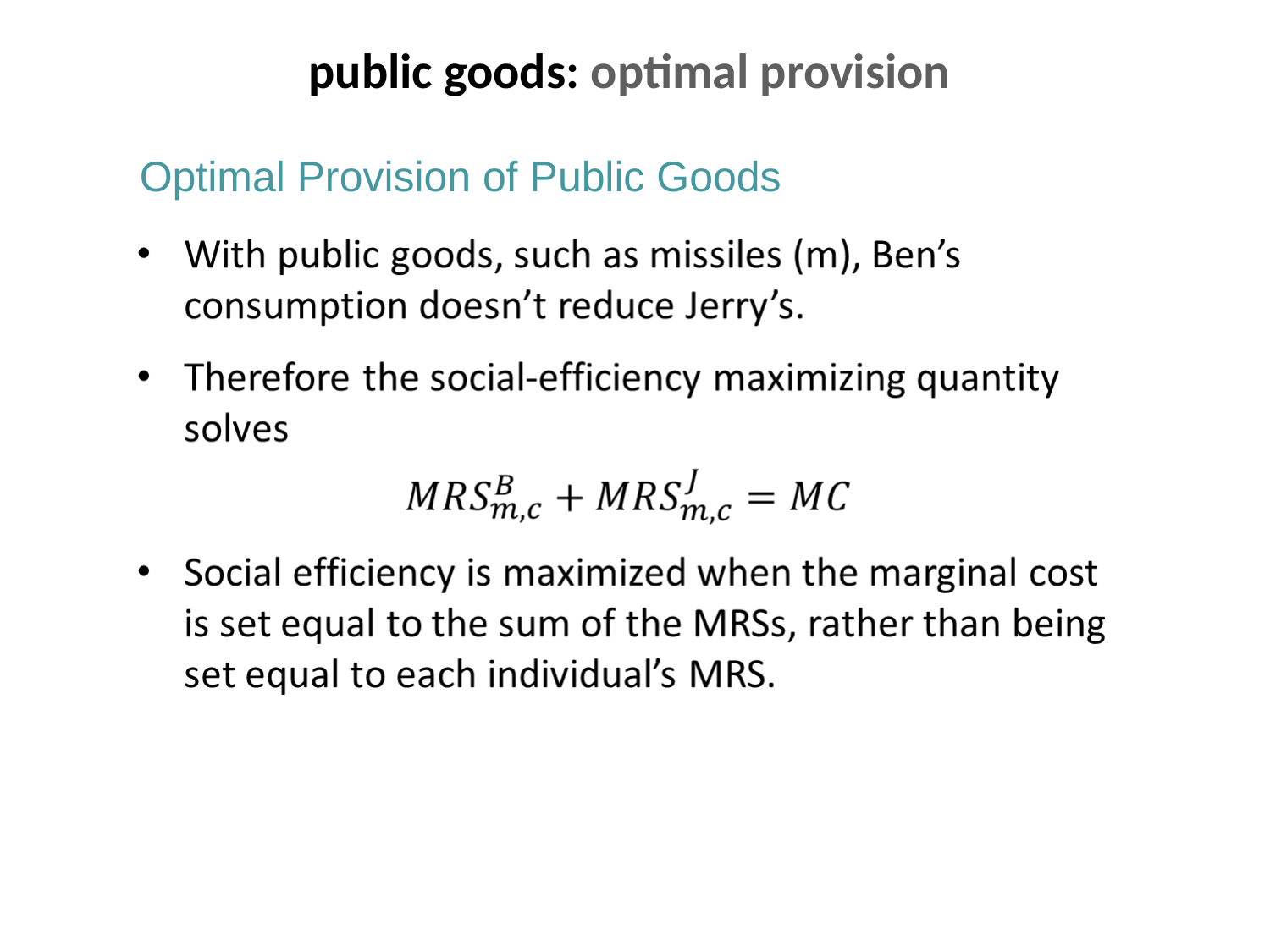

# public goods: optimal provision
Optimal Provision of Public Goods